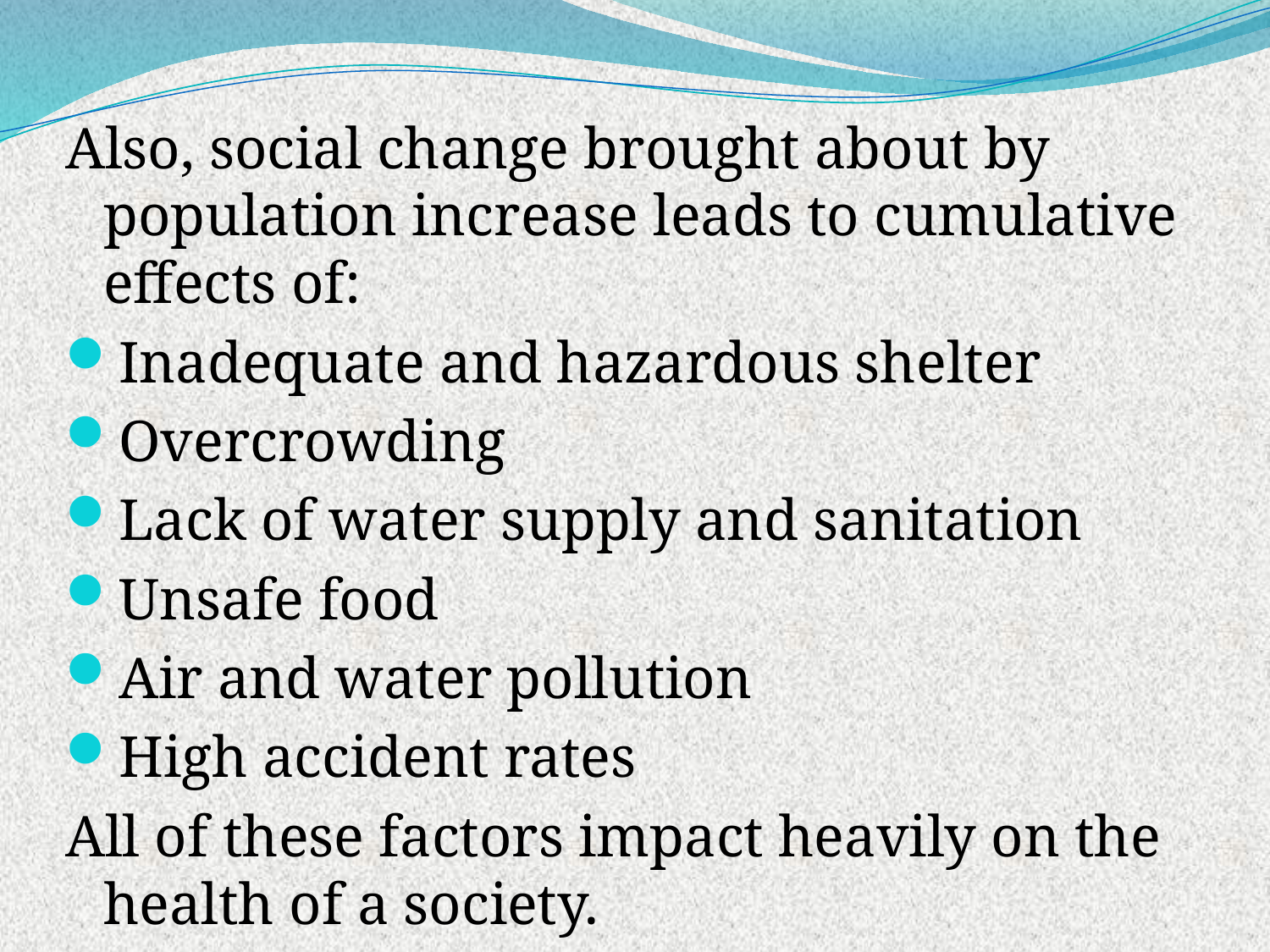

Also, social change brought about by population increase leads to cumulative effects of:
Inadequate and hazardous shelter
Overcrowding
Lack of water supply and sanitation
Unsafe food
Air and water pollution
High accident rates
All of these factors impact heavily on the health of a society.